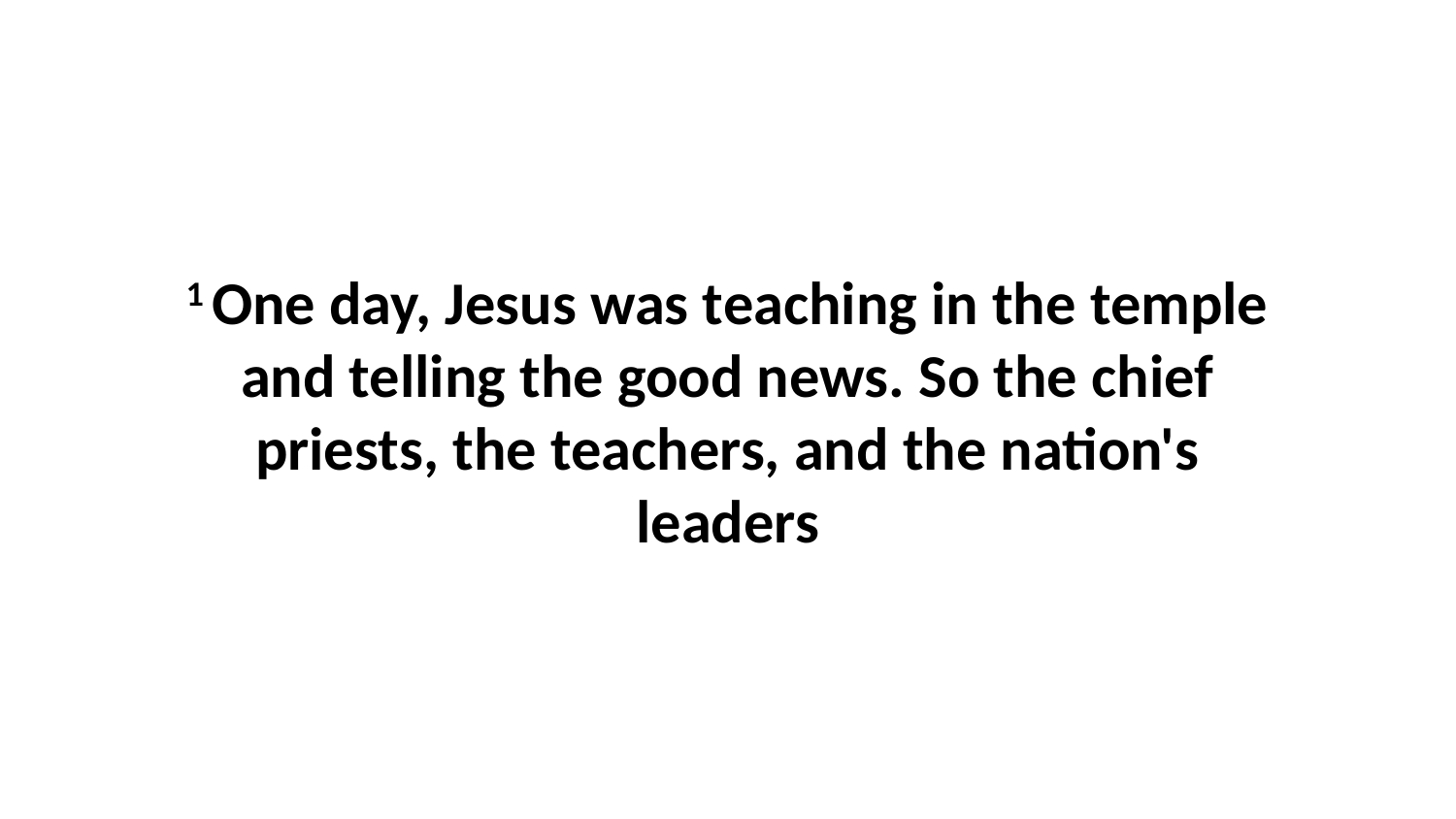

1 One day, Jesus was teaching in the temple and telling the good news. So the chief priests, the teachers, and the nation's leaders